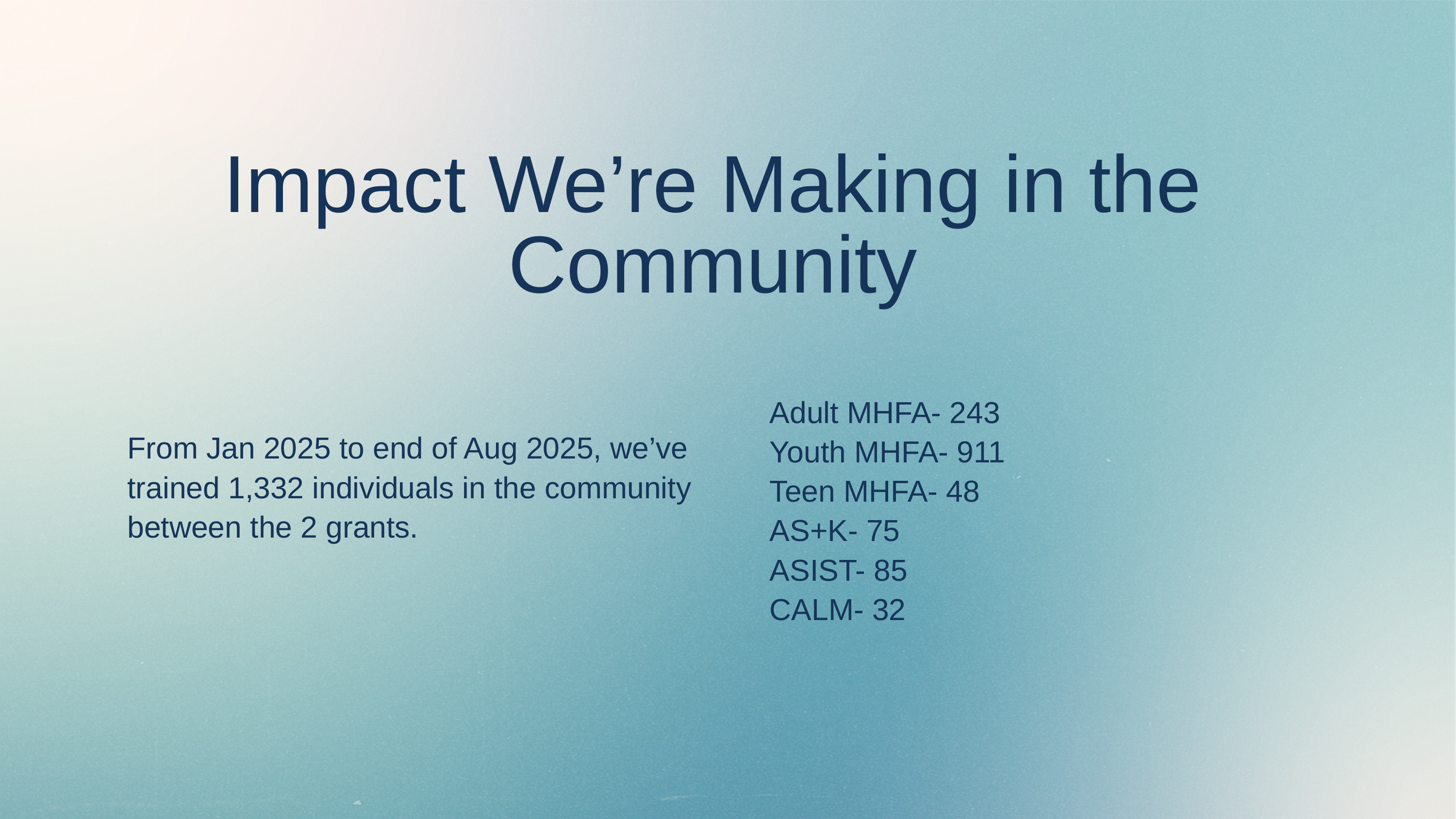

Impact We’re Making in the Community
Adult MHFA- 243
Youth MHFA- 911
Teen MHFA- 48
AS+K- 75
ASIST- 85
CALM- 32
From Jan 2025 to end of Aug 2025, we’ve trained 1,332 individuals in the community between the 2 grants.